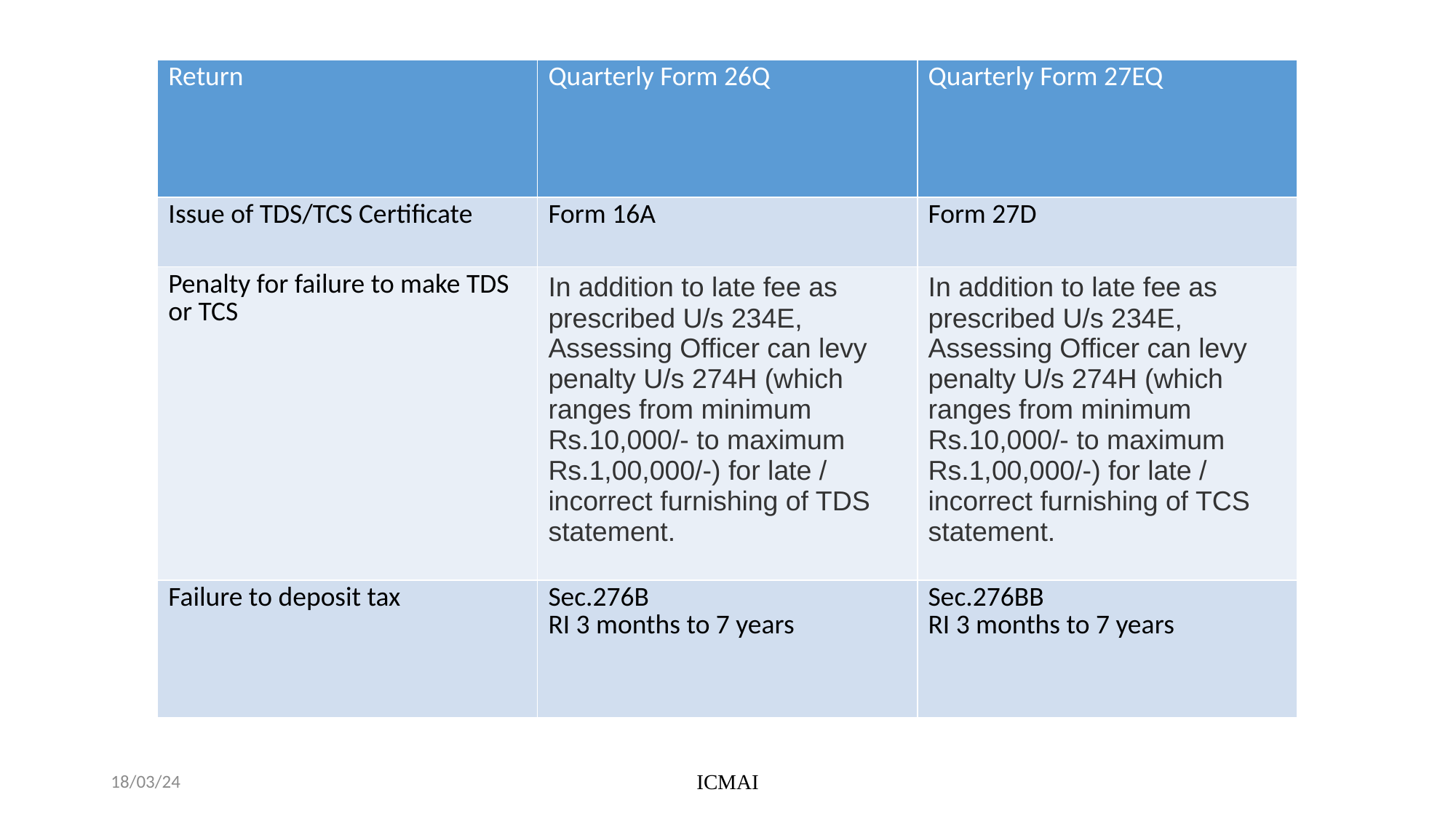

| Return | Quarterly Form 26Q | Quarterly Form 27EQ |
| --- | --- | --- |
| Issue of TDS/TCS Certificate | Form 16A | Form 27D |
| Penalty for failure to make TDS or TCS | In addition to late fee as prescribed U/s 234E, Assessing Officer can levy penalty U/s 274H (which ranges from minimum Rs.10,000/- to maximum Rs.1,00,000/-) for late / incorrect furnishing of TDS statement. | In addition to late fee as prescribed U/s 234E, Assessing Officer can levy penalty U/s 274H (which ranges from minimum Rs.10,000/- to maximum Rs.1,00,000/-) for late / incorrect furnishing of TCS statement. |
| Failure to deposit tax | Sec.276B RI 3 months to 7 years | Sec.276BB RI 3 months to 7 years |
18/03/24
ICMAI